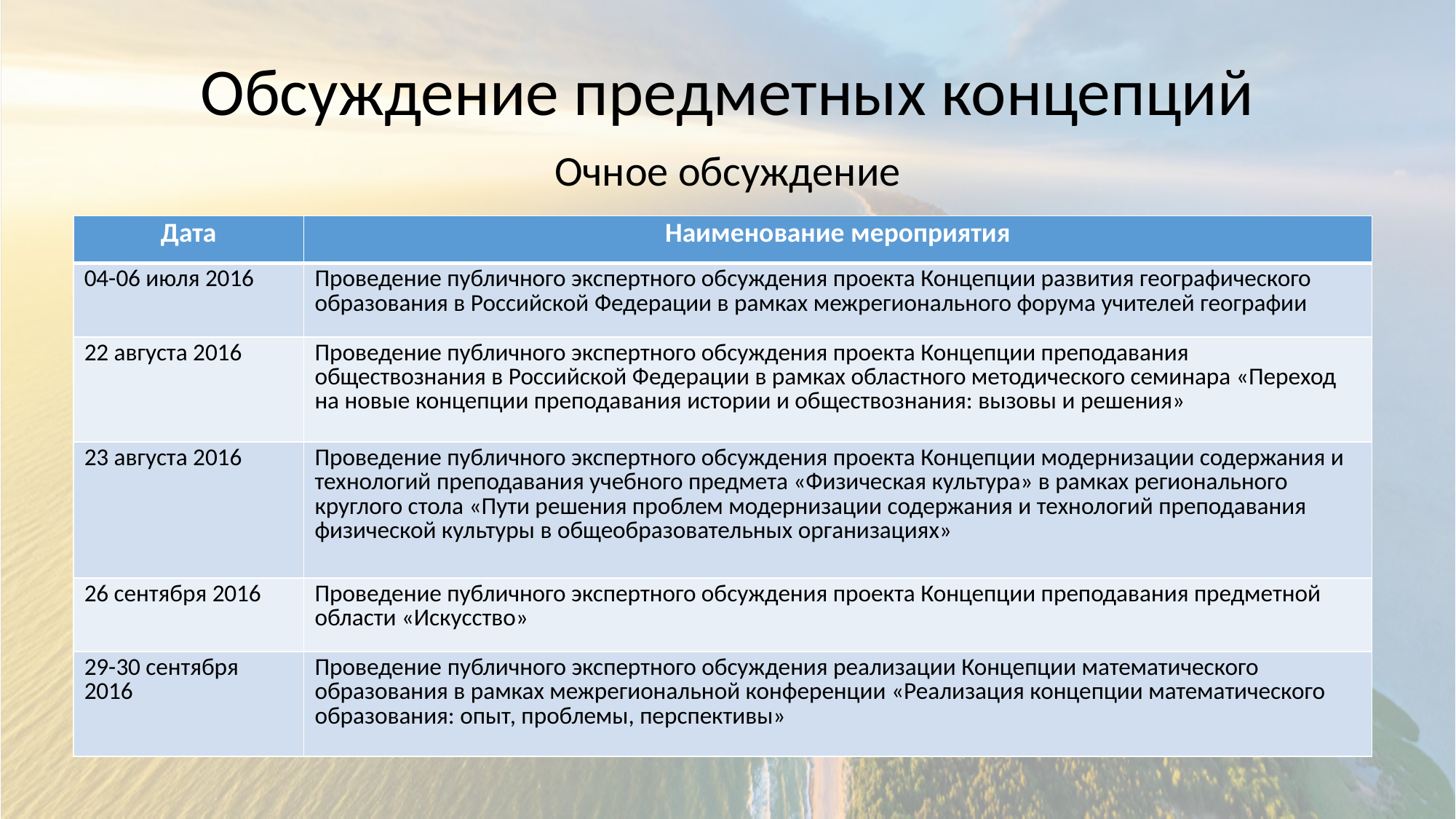

# Обсуждение предметных концепций
Очное обсуждение

| Дата | Наименование мероприятия |
| --- | --- |
| 04-06 июля 2016 | Проведение публичного экспертного обсуждения проекта Концепции развития географического образования в Российской Федерации в рамках межрегионального форума учителей географии |
| 22 августа 2016 | Проведение публичного экспертного обсуждения проекта Концепции преподавания обществознания в Российской Федерации в рамках областного методического семинара «Переход на новые концепции преподавания истории и обществознания: вызовы и решения» |
| 23 августа 2016 | Проведение публичного экспертного обсуждения проекта Концепции модернизации содержания и технологий преподавания учебного предмета «Физическая культура» в рамках регионального круглого стола «Пути решения проблем модернизации содержания и технологий преподавания физической культуры в общеобразовательных организациях» |
| 26 сентября 2016 | Проведение публичного экспертного обсуждения проекта Концепции преподавания предметной области «Искусство» |
| 29-30 сентября 2016 | Проведение публичного экспертного обсуждения реализации Концепции математического образования в рамках межрегиональной конференции «Реализация концепции математического образования: опыт, проблемы, перспективы» |